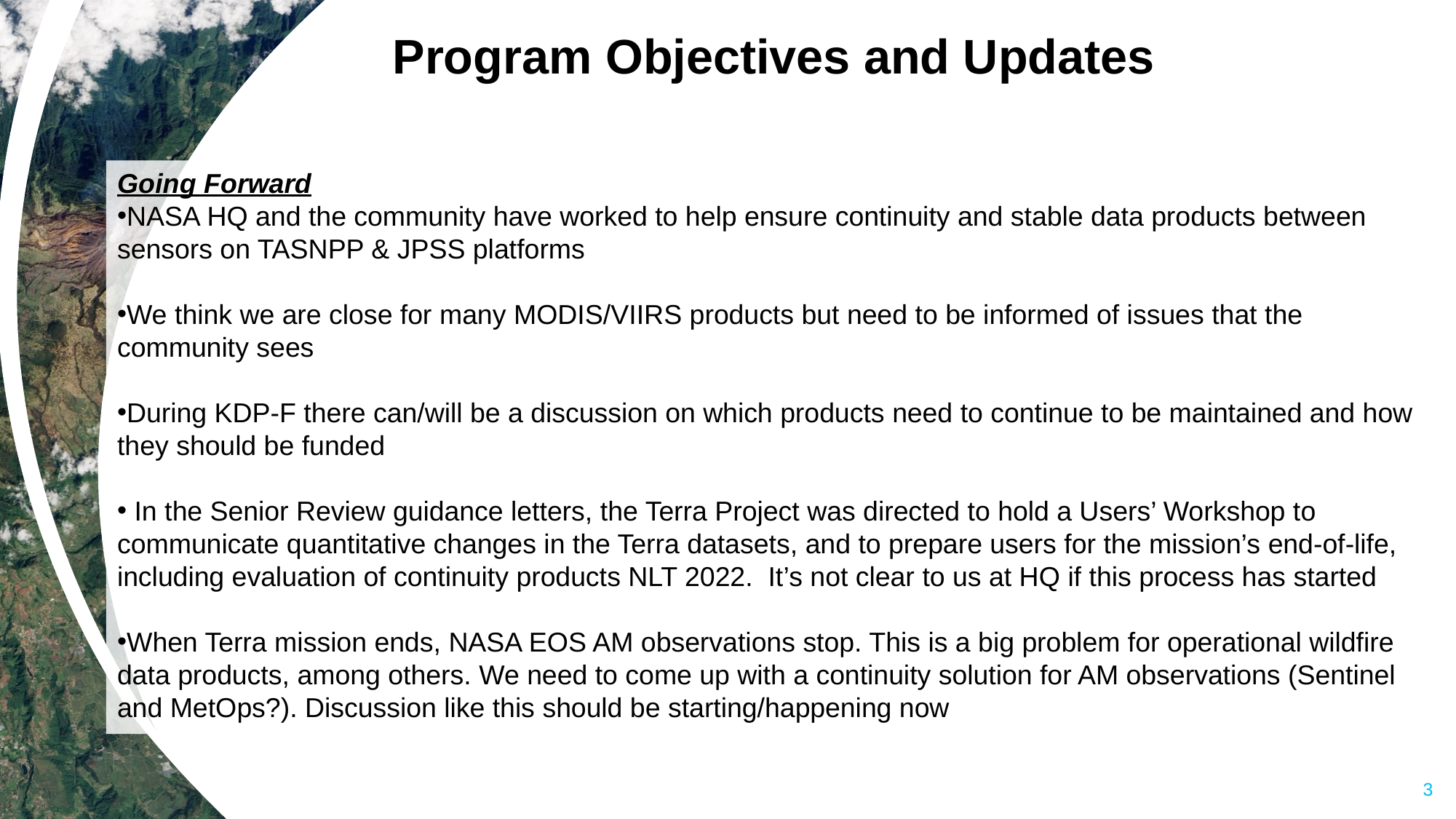

# Program Objectives and Updates
Going Forward
NASA HQ and the community have worked to help ensure continuity and stable data products between sensors on TASNPP & JPSS platforms
We think we are close for many MODIS/VIIRS products but need to be informed of issues that the community sees
During KDP-F there can/will be a discussion on which products need to continue to be maintained and how they should be funded
 In the Senior Review guidance letters, the Terra Project was directed to hold a Users’ Workshop to communicate quantitative changes in the Terra datasets, and to prepare users for the mission’s end-of-life, including evaluation of continuity products NLT 2022.  It’s not clear to us at HQ if this process has started
When Terra mission ends, NASA EOS AM observations stop. This is a big problem for operational wildfire data products, among others. We need to come up with a continuity solution for AM observations (Sentinel and MetOps?). Discussion like this should be starting/happening now
3